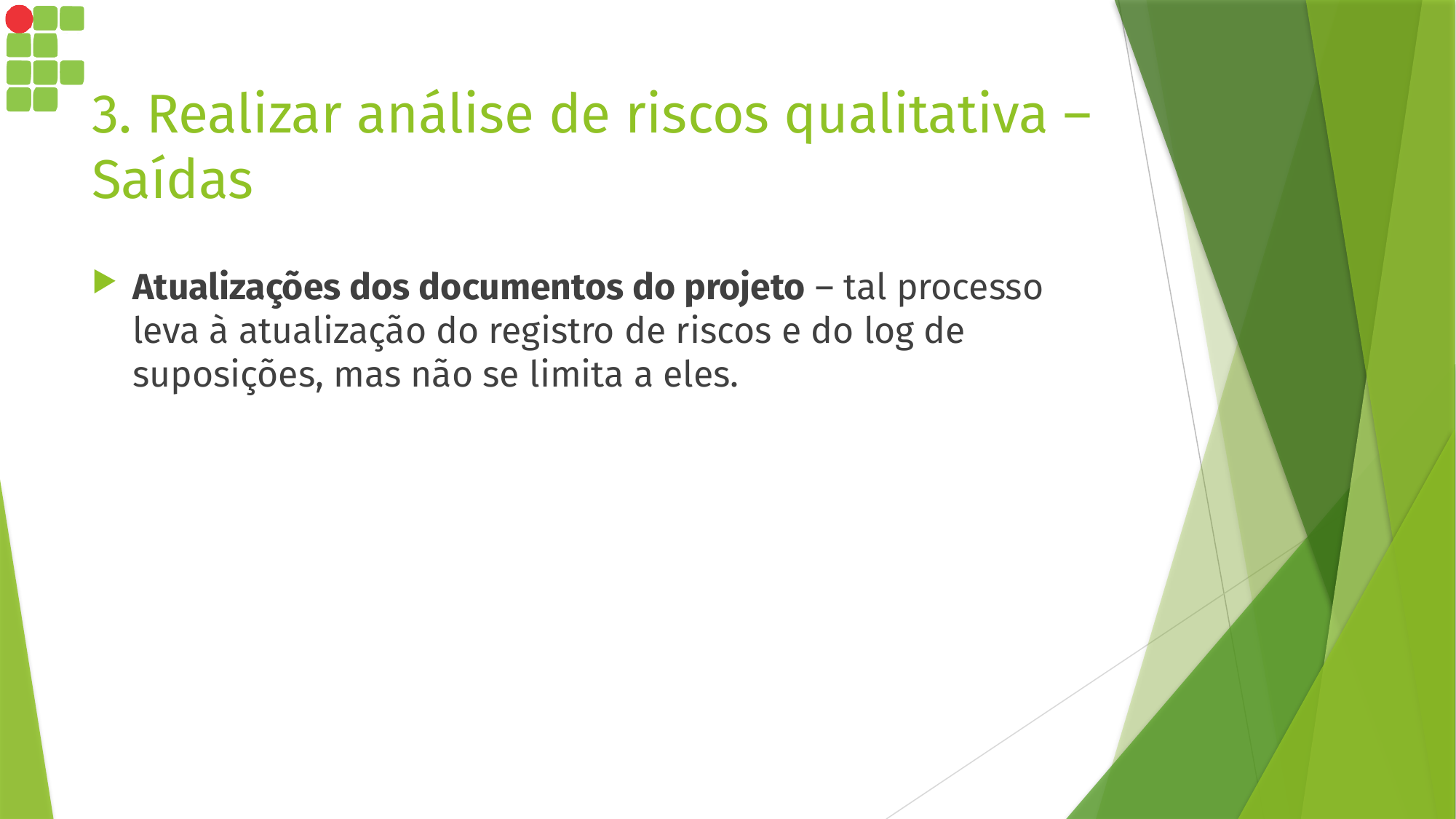

# 3. Realizar análise de riscos qualitativa – Saídas
Atualizações dos documentos do projeto – tal processo leva à atualização do registro de riscos e do log de suposições, mas não se limita a eles.